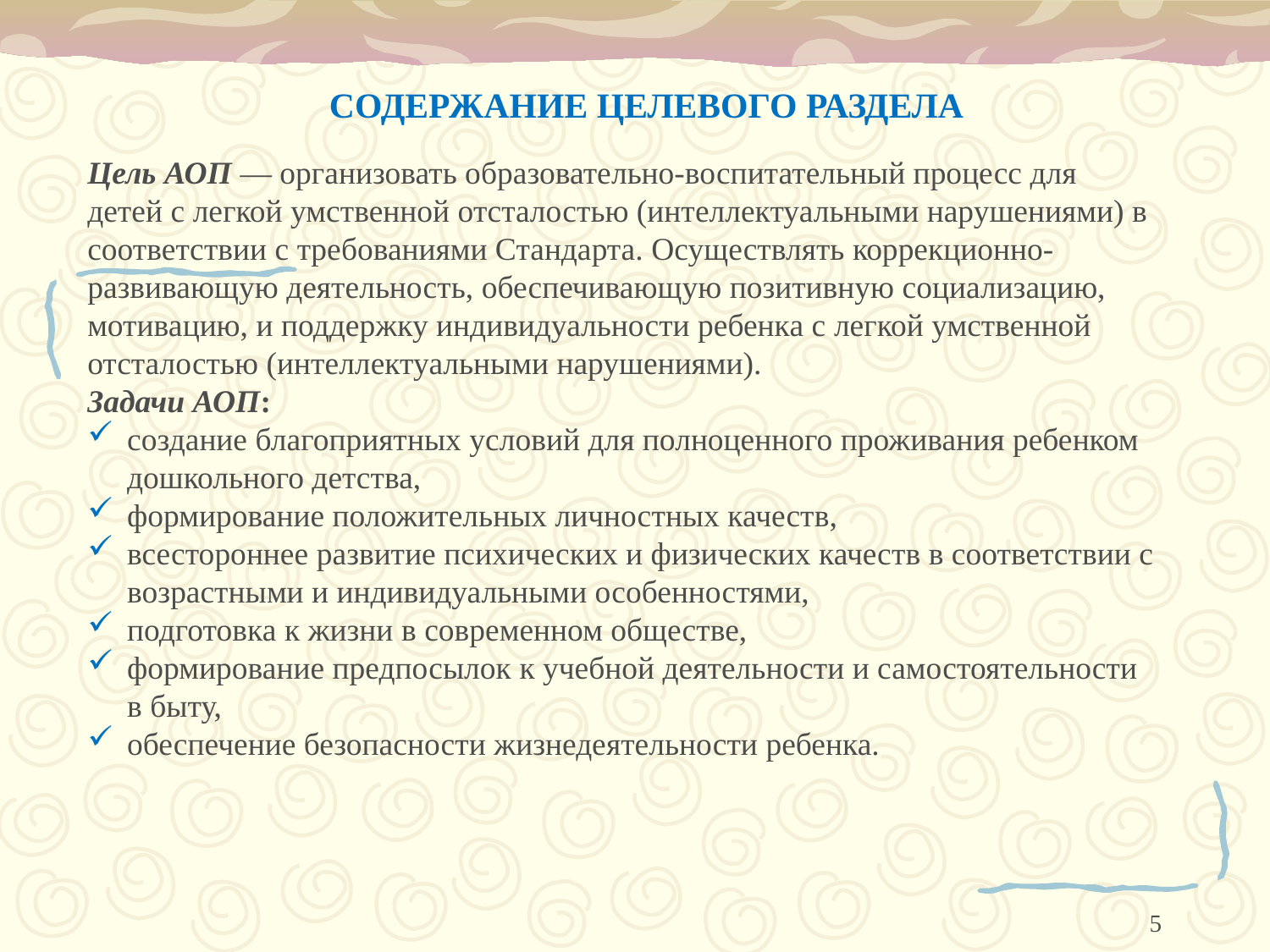

# СОДЕРЖАНИЕ ЦЕЛЕВОГО РАЗДЕЛА
Цель АОП — организовать образовательно-воспитательный процесс для детей с легкой умственной отсталостью (интеллектуальными нарушениями) в соответствии с требованиями Стандарта. Осуществлять коррекционно-развивающую деятельность, обеспечивающую позитивную социализацию, мотивацию, и поддержку индивидуальности ребенка с легкой умственной отсталостью (интеллектуальными нарушениями).
Задачи АОП:
создание благоприятных условий для полноценного проживания ребенком дошкольного детства,
формирование положительных личностных качеств,
всестороннее развитие психических и физических качеств в соответствии с возрастными и индивидуальными особенностями,
подготовка к жизни в современном обществе,
формирование предпосылок к учебной деятельности и самостоятельности в быту,
обеспечение безопасности жизнедеятельности ребенка.

5